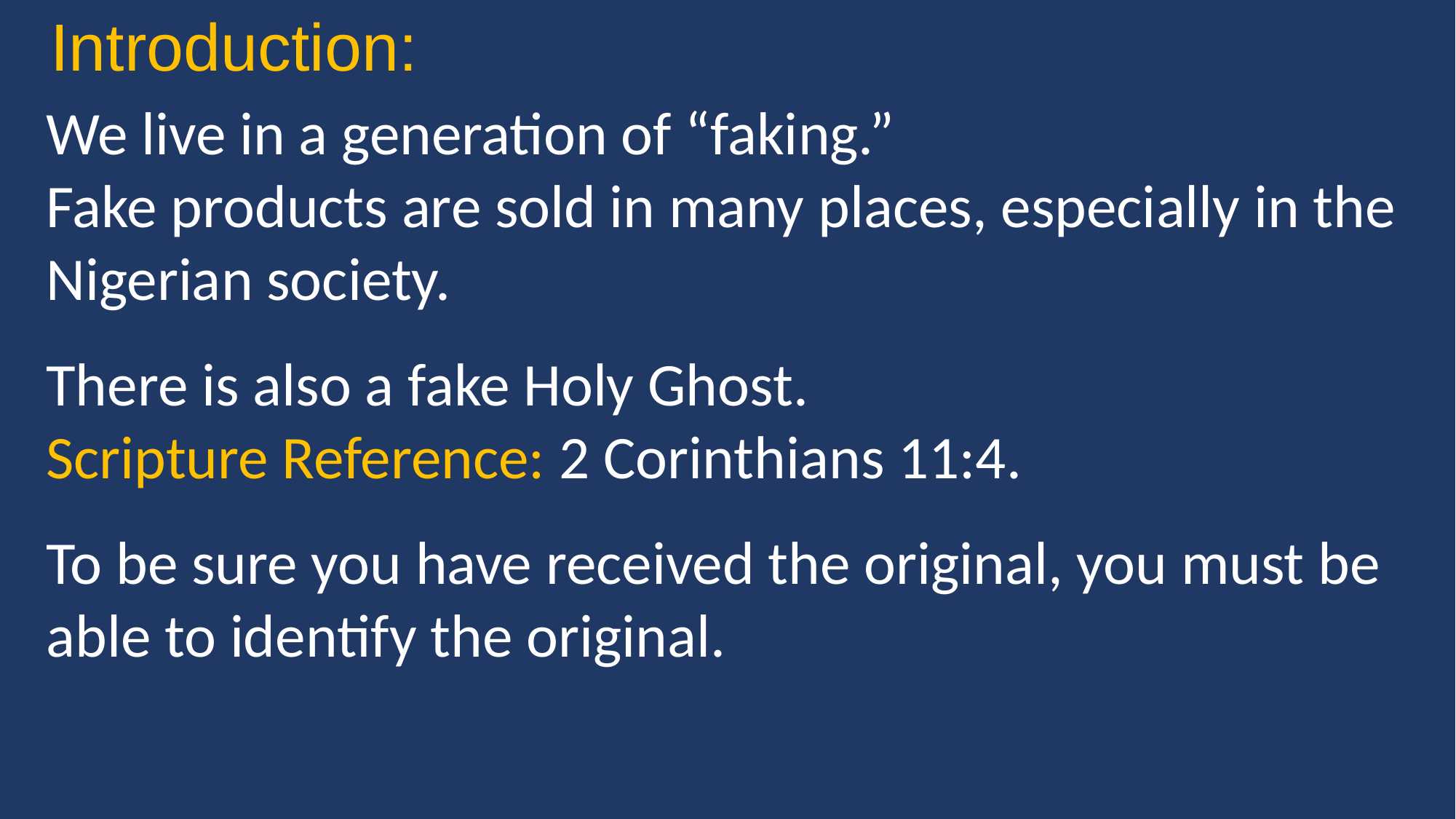

Introduction:
We live in a generation of “faking.”
Fake products are sold in many places, especially in the Nigerian society.

There is also a fake Holy Ghost.
Scripture Reference: 2 Corinthians 11:4.

To be sure you have received the original, you must be able to identify the original.